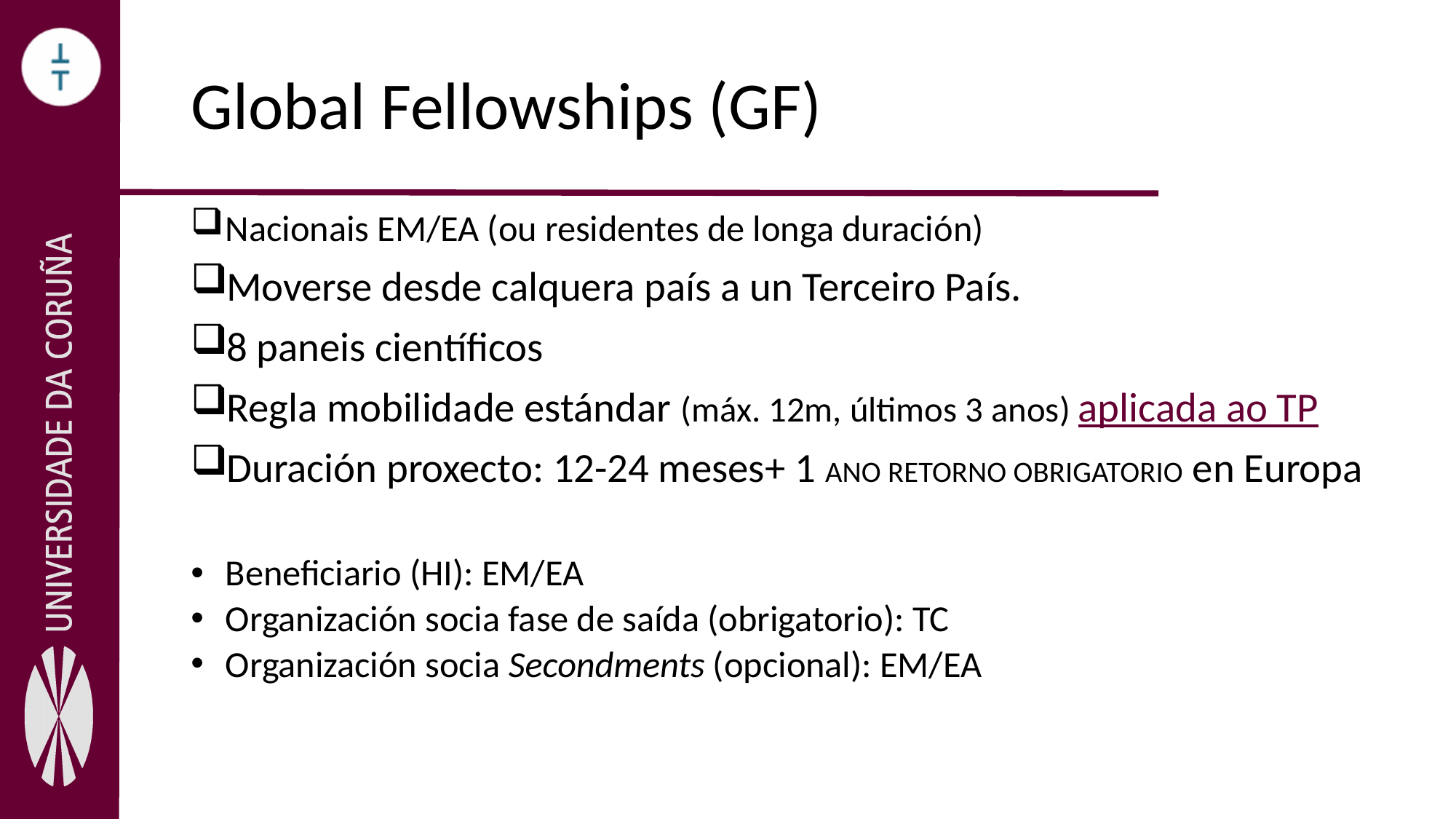

# Global Fellowships (GF)
 Nacionais EM/EA (ou residentes de longa duración)
 Moverse desde calquera país a un Terceiro País.
 8 paneis científicos
 Regla mobilidade estándar (máx. 12m, últimos 3 anos) aplicada ao TP
 Duración proxecto: 12-24 meses+ 1 ANO RETORNO OBRIGATORIO en Europa

 Beneficiario (HI): EM/EA
 Organización socia fase de saída (obrigatorio): TC
 Organización socia Secondments (opcional): EM/EA